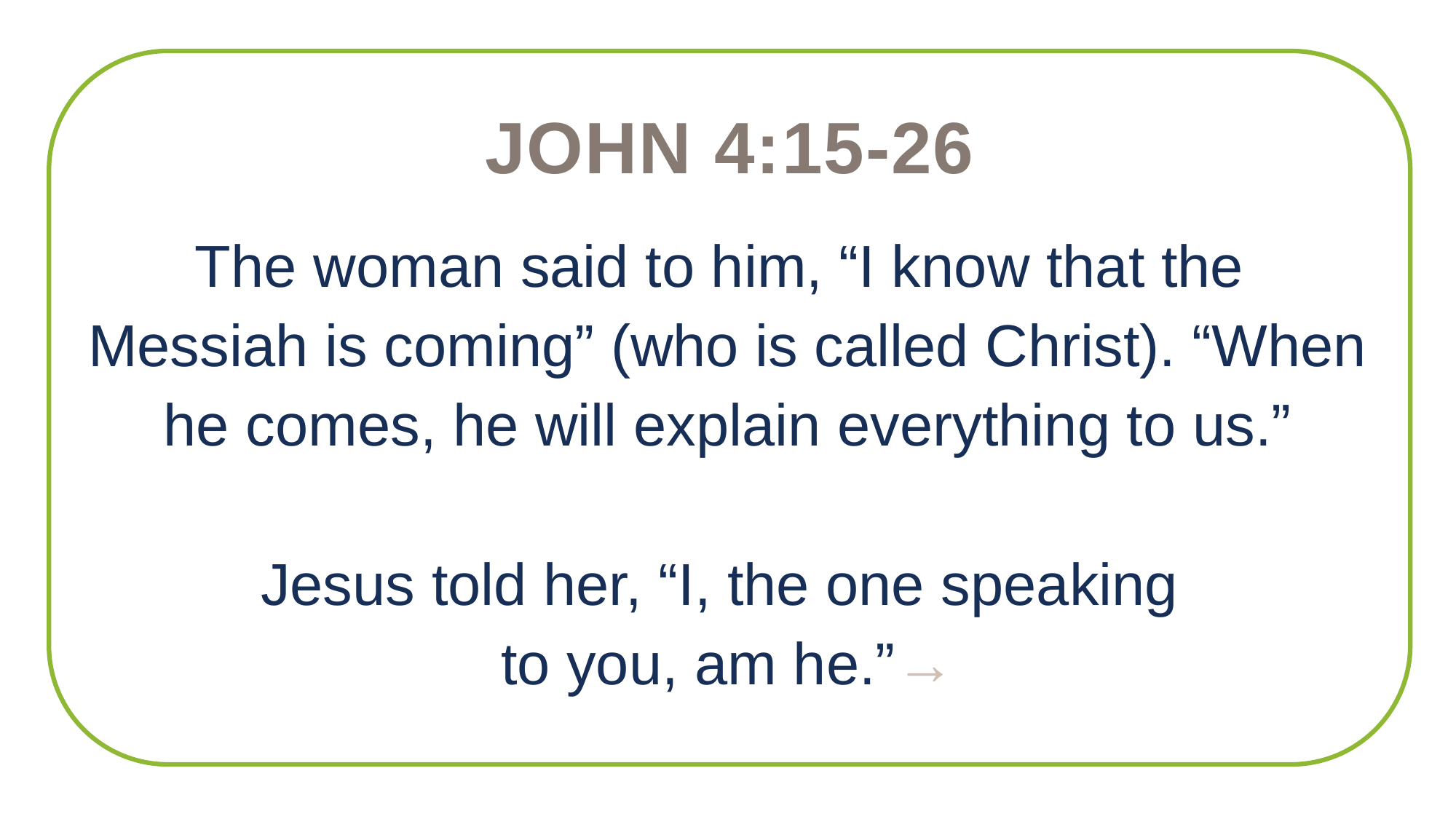

John 4:15-26
The woman said to him, “I know that the
Messiah is coming” (who is called Christ). “When he comes, he will explain everything to us.”

Jesus told her, “I, the one speaking
to you, am he.”→